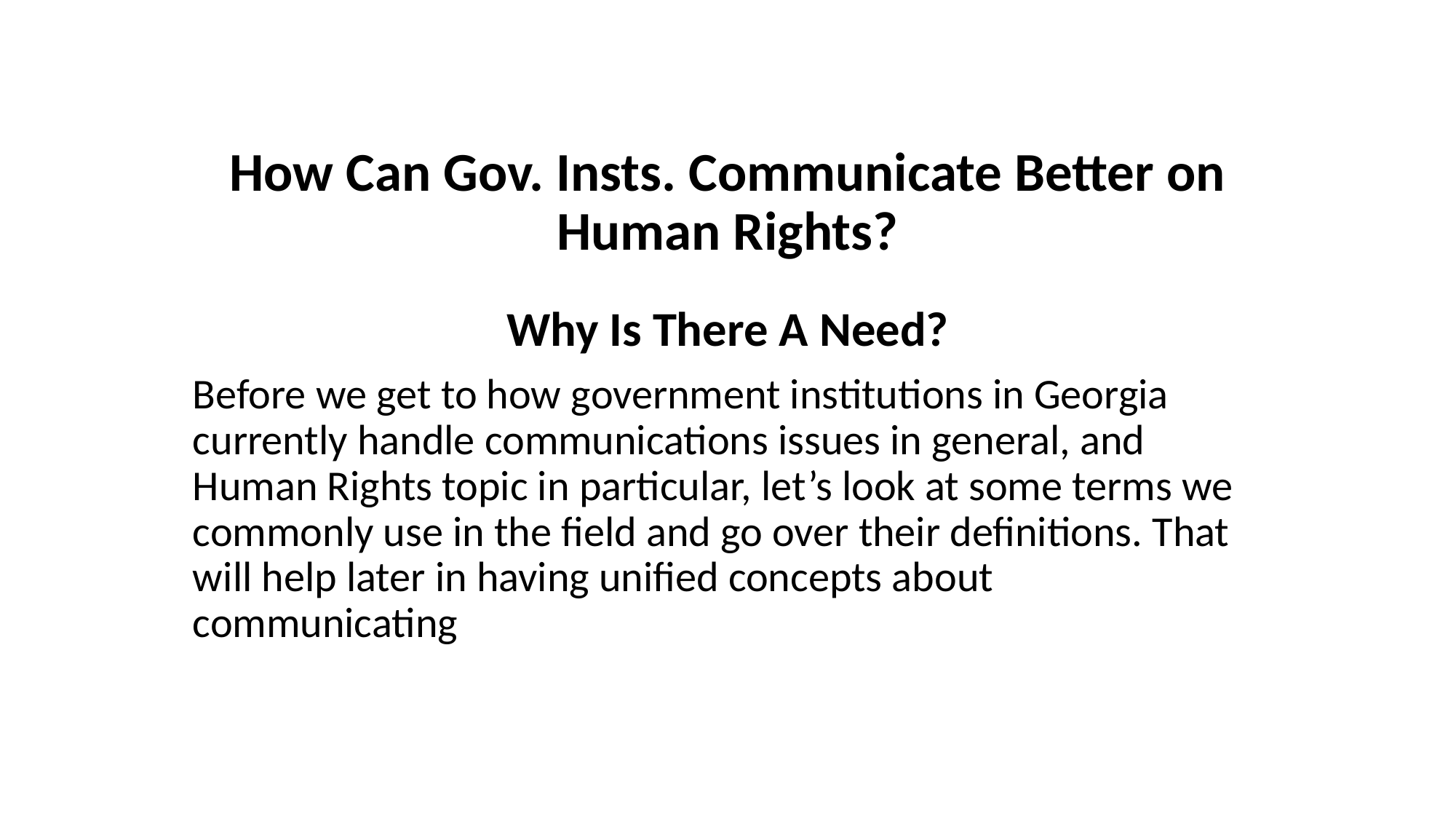

# How Can Gov. Insts. Communicate Better on Human Rights?
Why Is There A Need?
Before we get to how government institutions in Georgia currently handle communications issues in general, and Human Rights topic in particular, let’s look at some terms we commonly use in the field and go over their definitions. That will help later in having unified concepts about communicating